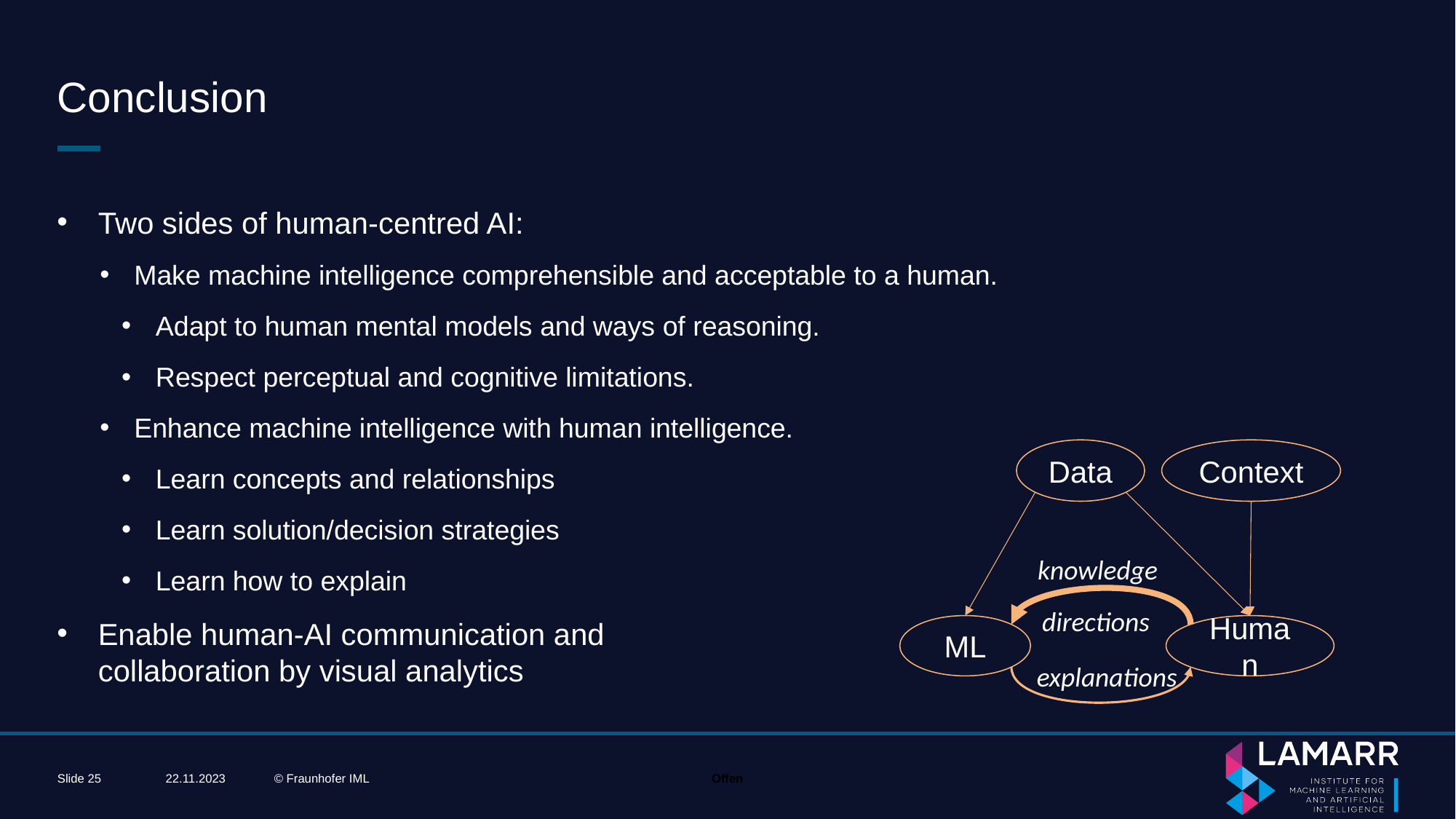

# Conclusion
Two sides of human-centred AI:
Make machine intelligence comprehensible and acceptable to a human.
Adapt to human mental models and ways of reasoning.
Respect perceptual and cognitive limitations.
Enhance machine intelligence with human intelligence.
Learn concepts and relationships
Learn solution/decision strategies
Learn how to explain
Enable human-AI communication and
collaboration by visual analytics
Data
Context
knowledge
directions
ML
Human
explanations

Slide 25
22.11.2023
© Fraunhofer IML